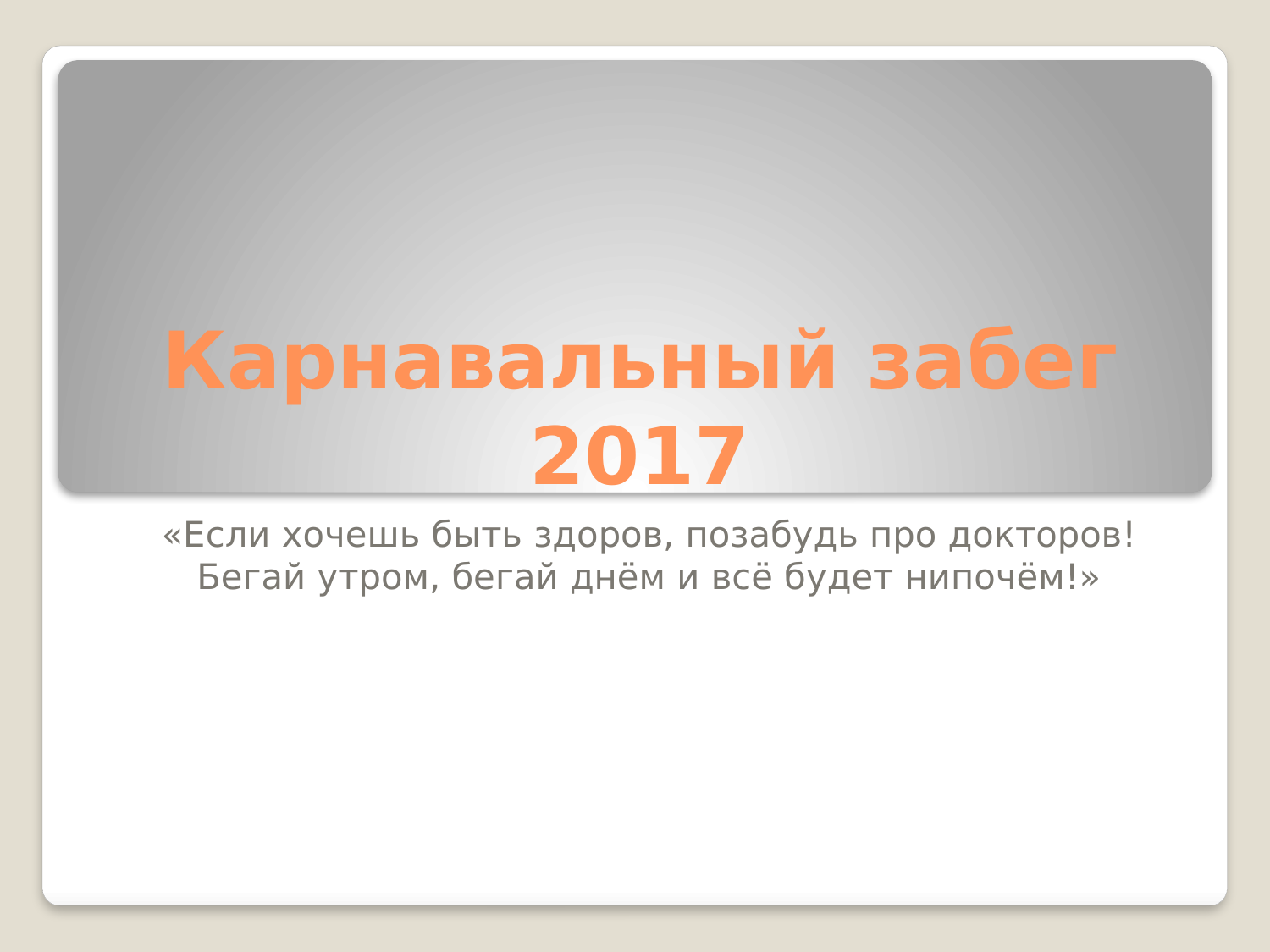

# Карнавальный забег 2017
«Если хочешь быть здоров, позабудь про докторов! Бегай утром, бегай днём и всё будет нипочём!»